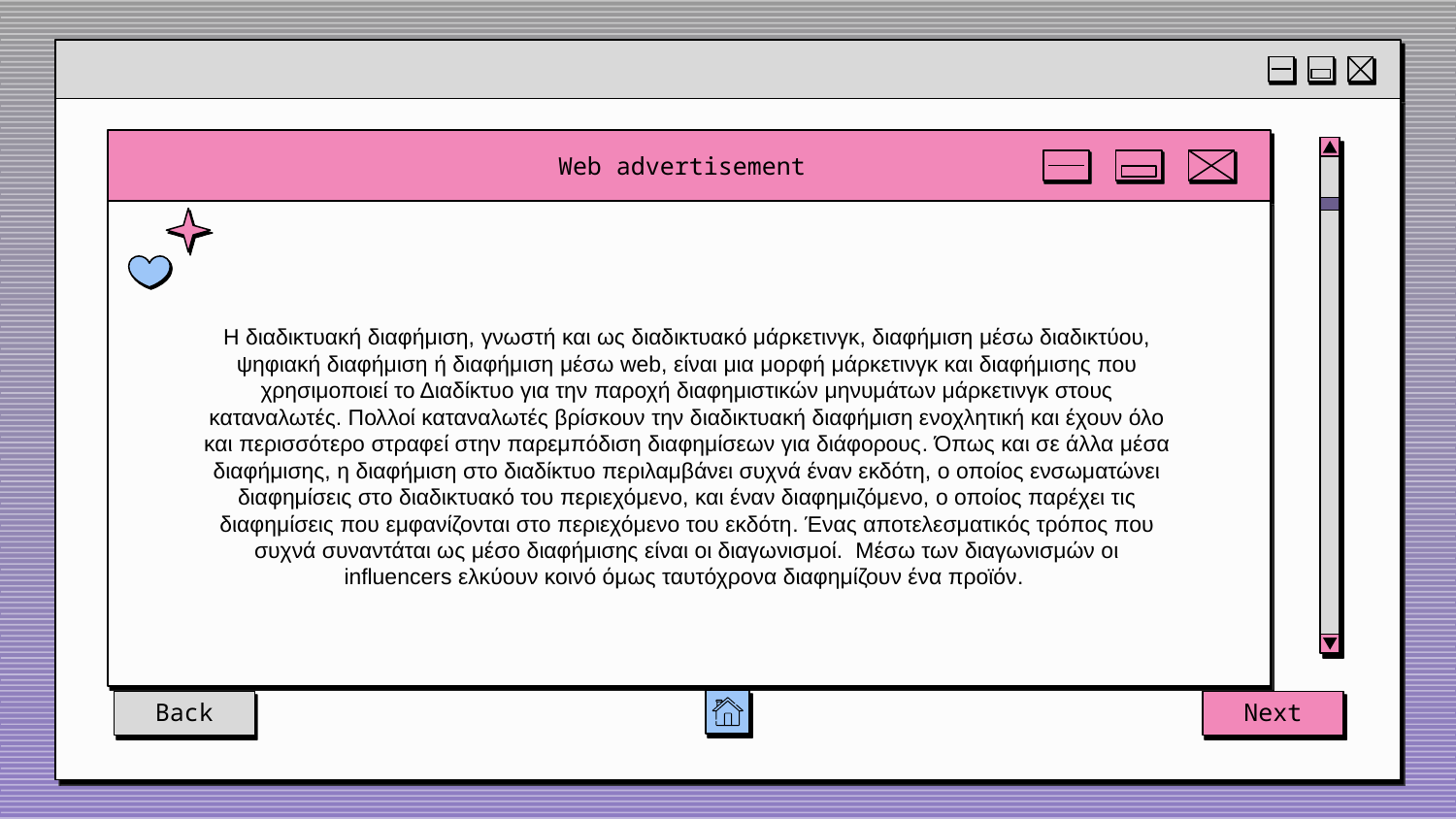

Web advertisement

Η διαδικτυακή διαφήμιση, γνωστή και ως διαδικτυακό μάρκετινγκ, διαφήμιση μέσω διαδικτύου, ψηφιακή διαφήμιση ή διαφήμιση μέσω web, είναι μια μορφή μάρκετινγκ και διαφήμισης που χρησιμοποιεί το Διαδίκτυο για την παροχή διαφημιστικών μηνυμάτων μάρκετινγκ στους καταναλωτές. Πολλοί καταναλωτές βρίσκουν την διαδικτυακή διαφήμιση ενοχλητική και έχουν όλο και περισσότερο στραφεί στην παρεμπόδιση διαφημίσεων για διάφορους. Όπως και σε άλλα μέσα διαφήμισης, η διαφήμιση στο διαδίκτυο περιλαμβάνει συχνά έναν εκδότη, ο οποίος ενσωματώνει διαφημίσεις στο διαδικτυακό του περιεχόμενο, και έναν διαφημιζόμενο, ο οποίος παρέχει τις διαφημίσεις που εμφανίζονται στο περιεχόμενο του εκδότη. Ένας αποτελεσματικός τρόπος που συχνά συναντάται ως μέσο διαφήμισης είναι οι διαγωνισμοί.  Μέσω των διαγωνισμών οι influencers ελκύουν κοινό όμως ταυτόχρονα διαφημίζουν ένα προϊόν.

Back
Next